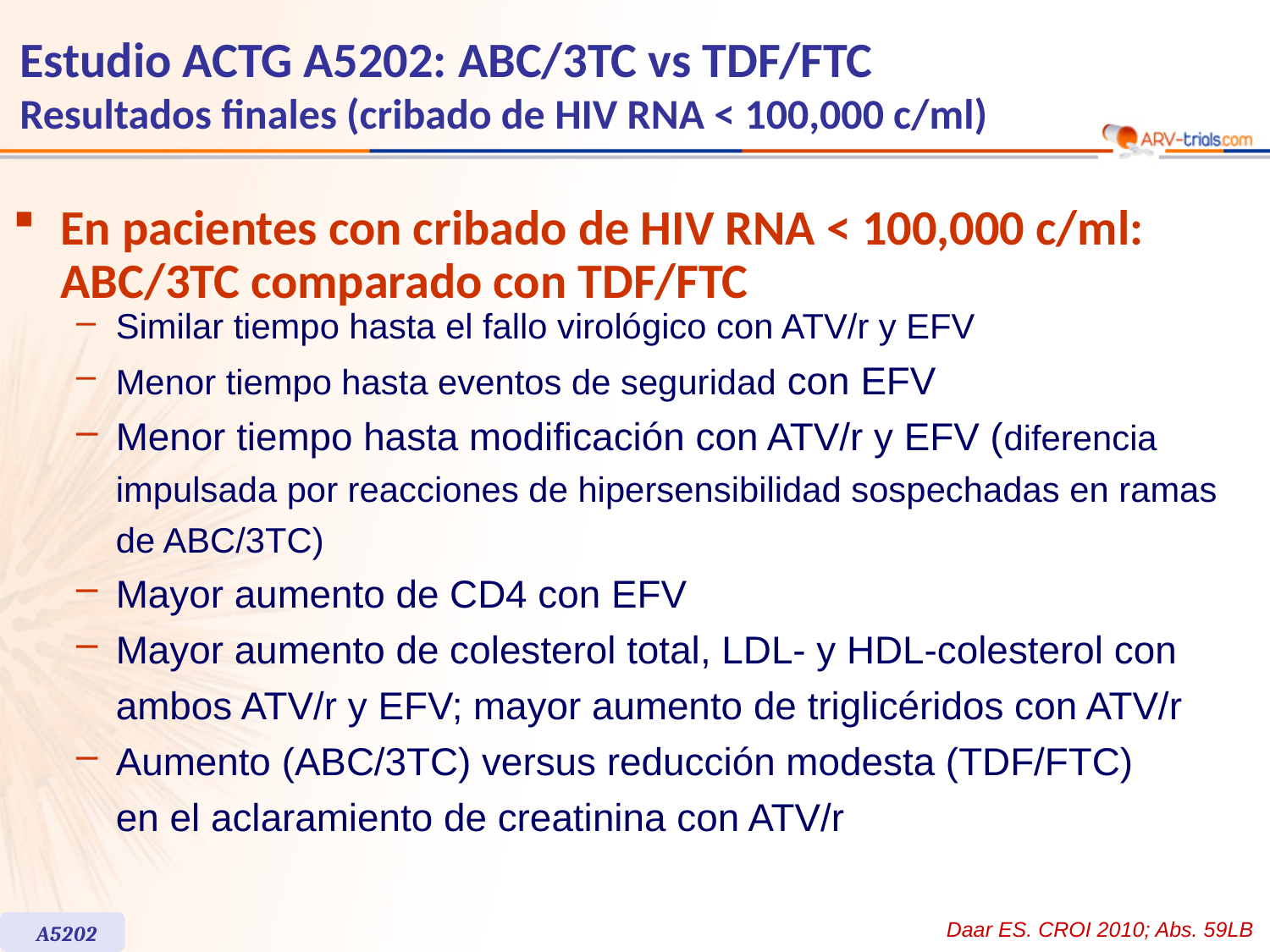

# Estudio ACTG A5202: ABC/3TC vs TDF/FTC Resultados finales (cribado de HIV RNA < 100,000 c/ml)
En pacientes con cribado de HIV RNA < 100,000 c/ml: ABC/3TC comparado con TDF/FTC
Similar tiempo hasta el fallo virológico con ATV/r y EFV
Menor tiempo hasta eventos de seguridad con EFV
Menor tiempo hasta modificación con ATV/r y EFV (diferencia impulsada por reacciones de hipersensibilidad sospechadas en ramas de ABC/3TC)
Mayor aumento de CD4 con EFV
Mayor aumento de colesterol total, LDL- y HDL-colesterol con ambos ATV/r y EFV; mayor aumento de triglicéridos con ATV/r
Aumento (ABC/3TC) versus reducción modesta (TDF/FTC)
en el aclaramiento de creatinina con ATV/r
Daar ES, CROI 2010, Abs. 59LB
Daar ES. CROI 2010; Abs. 59LB

A5202